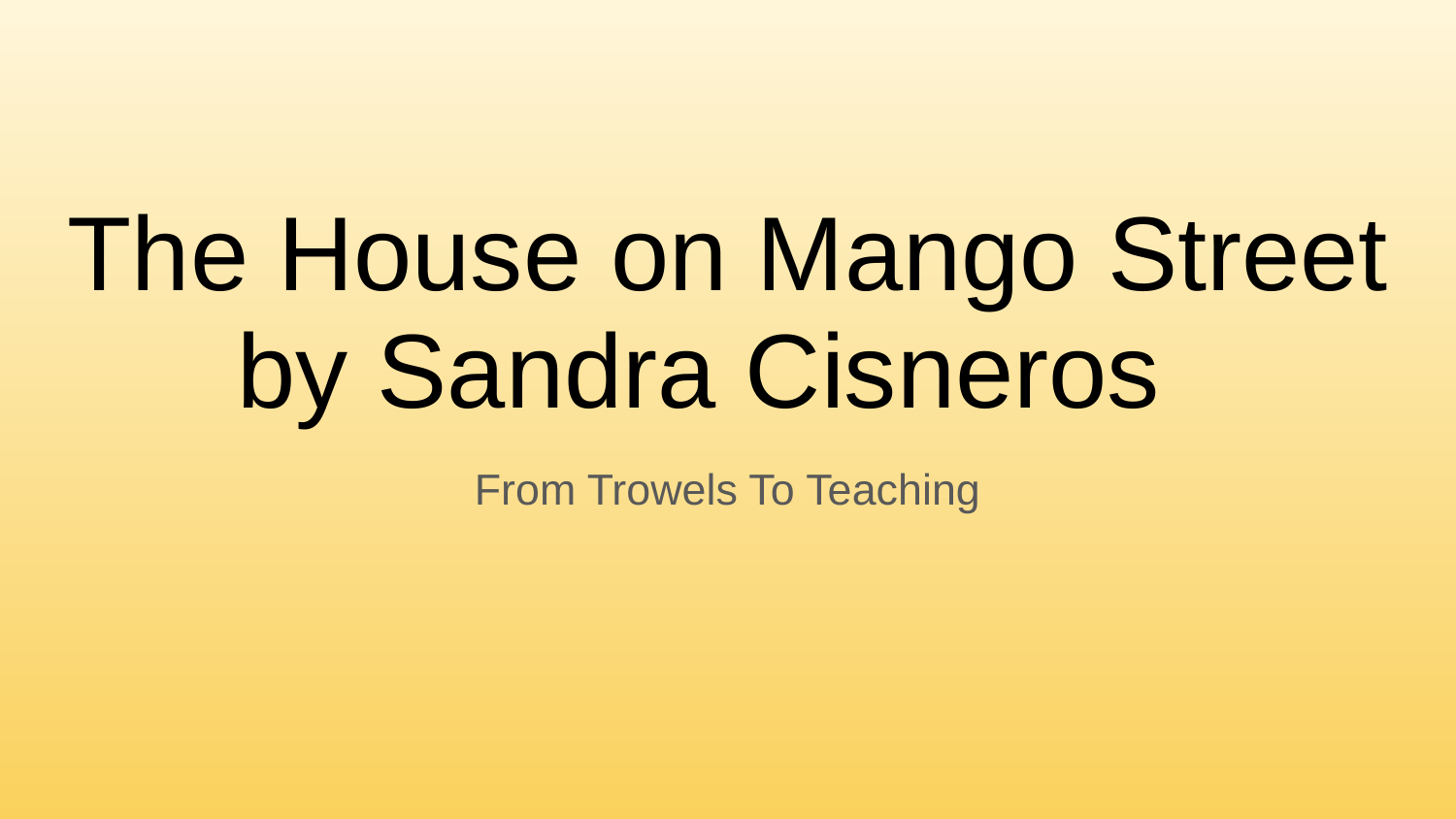

# The House on Mango Street by Sandra Cisneros
From Trowels To Teaching